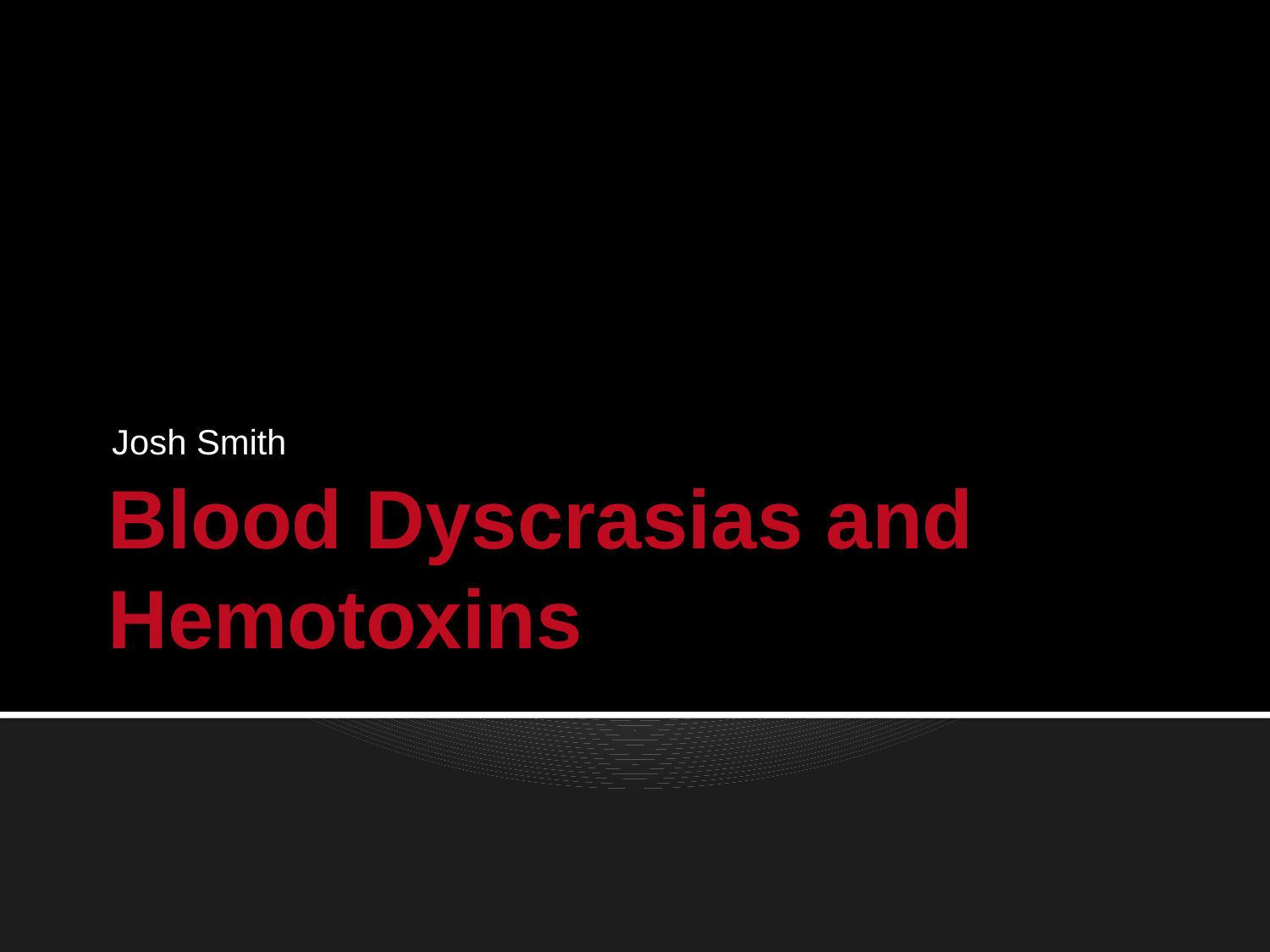

Josh Smith
# Blood Dyscrasias and Hemotoxins